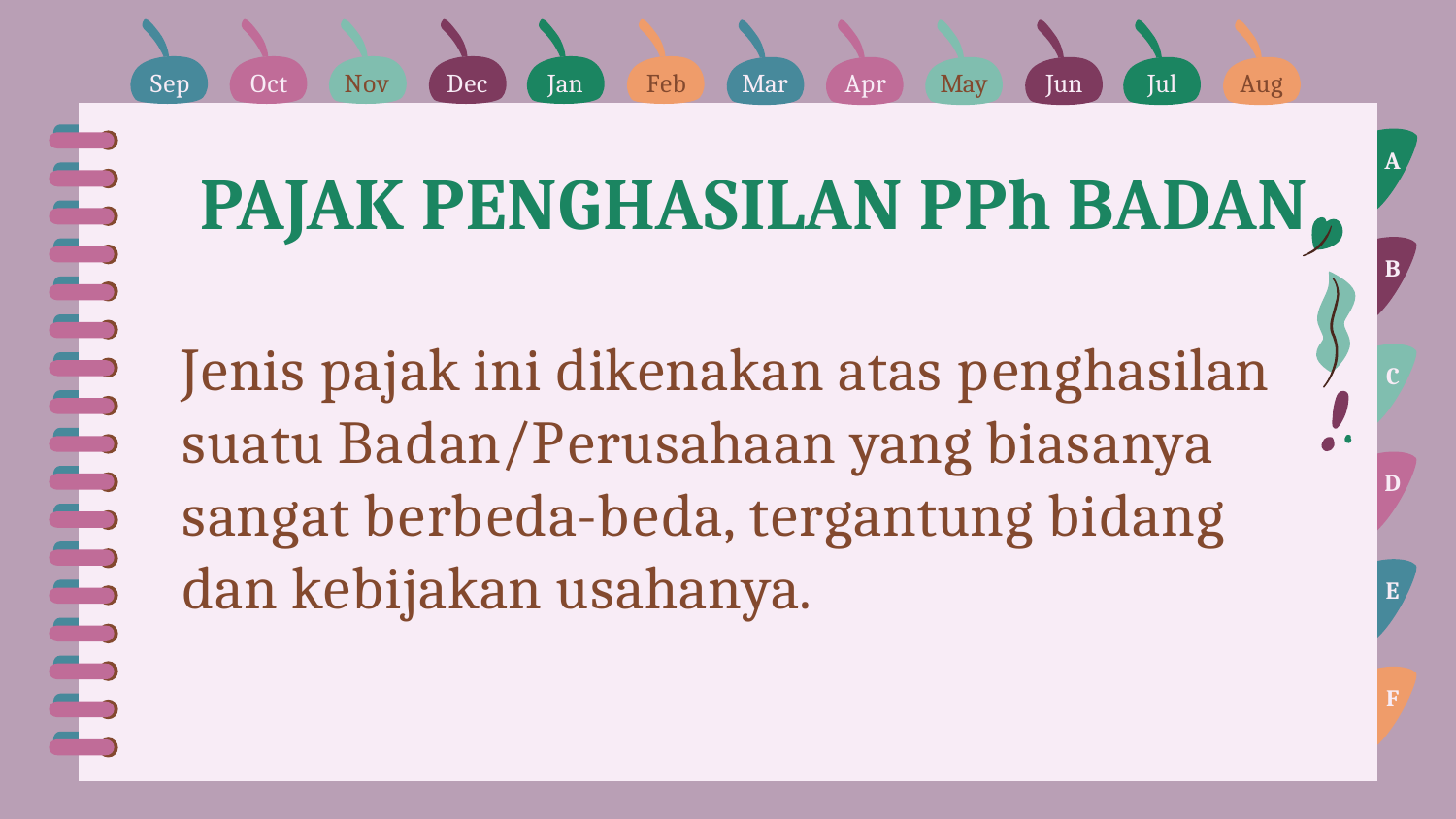

Sep
Oct
Nov
Dec
Jan
Feb
Mar
Apr
May
Jun
Jul
Aug

A
# PAJAK PENGHASILAN PPh BADAN
B
Jenis pajak ini dikenakan atas penghasilan suatu Badan/Perusahaan yang biasanya sangat berbeda-beda, tergantung bidang dan kebijakan usahanya.
C
D
E
F